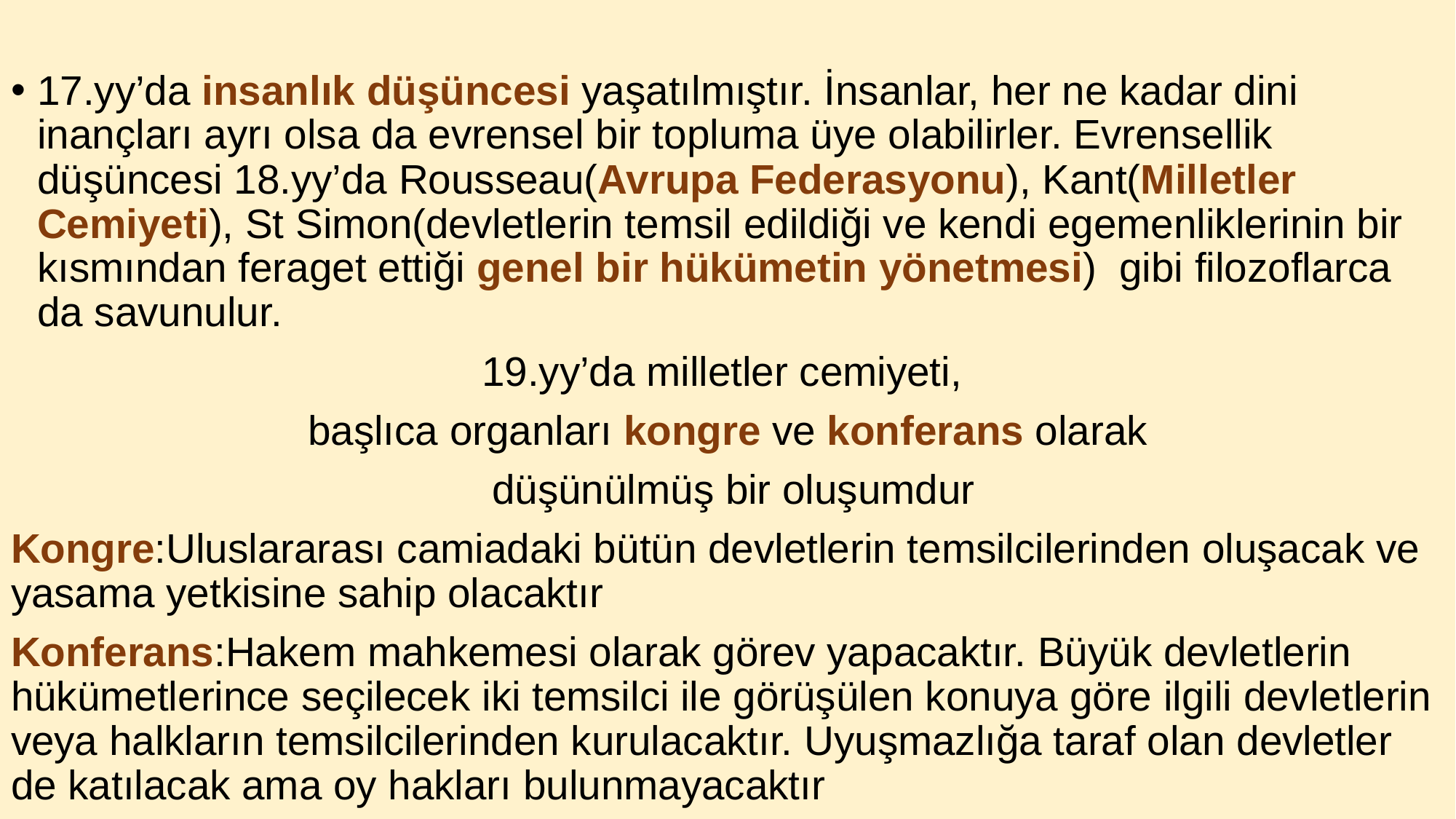

17.yy’da insanlık düşüncesi yaşatılmıştır. İnsanlar, her ne kadar dini inançları ayrı olsa da evrensel bir topluma üye olabilirler. Evrensellik düşüncesi 18.yy’da Rousseau(Avrupa Federasyonu), Kant(Milletler Cemiyeti), St Simon(devletlerin temsil edildiği ve kendi egemenliklerinin bir kısmından feraget ettiği genel bir hükümetin yönetmesi)  gibi filozoflarca da savunulur.
19.yy’da milletler cemiyeti,
başlıca organları kongre ve konferans olarak
 düşünülmüş bir oluşumdur
Kongre:Uluslararası camiadaki bütün devletlerin temsilcilerinden oluşacak ve yasama yetkisine sahip olacaktır
Konferans:Hakem mahkemesi olarak görev yapacaktır. Büyük devletlerin hükümetlerince seçilecek iki temsilci ile görüşülen konuya göre ilgili devletlerin veya halkların temsilcilerinden kurulacaktır. Uyuşmazlığa taraf olan devletler de katılacak ama oy hakları bulunmayacaktır